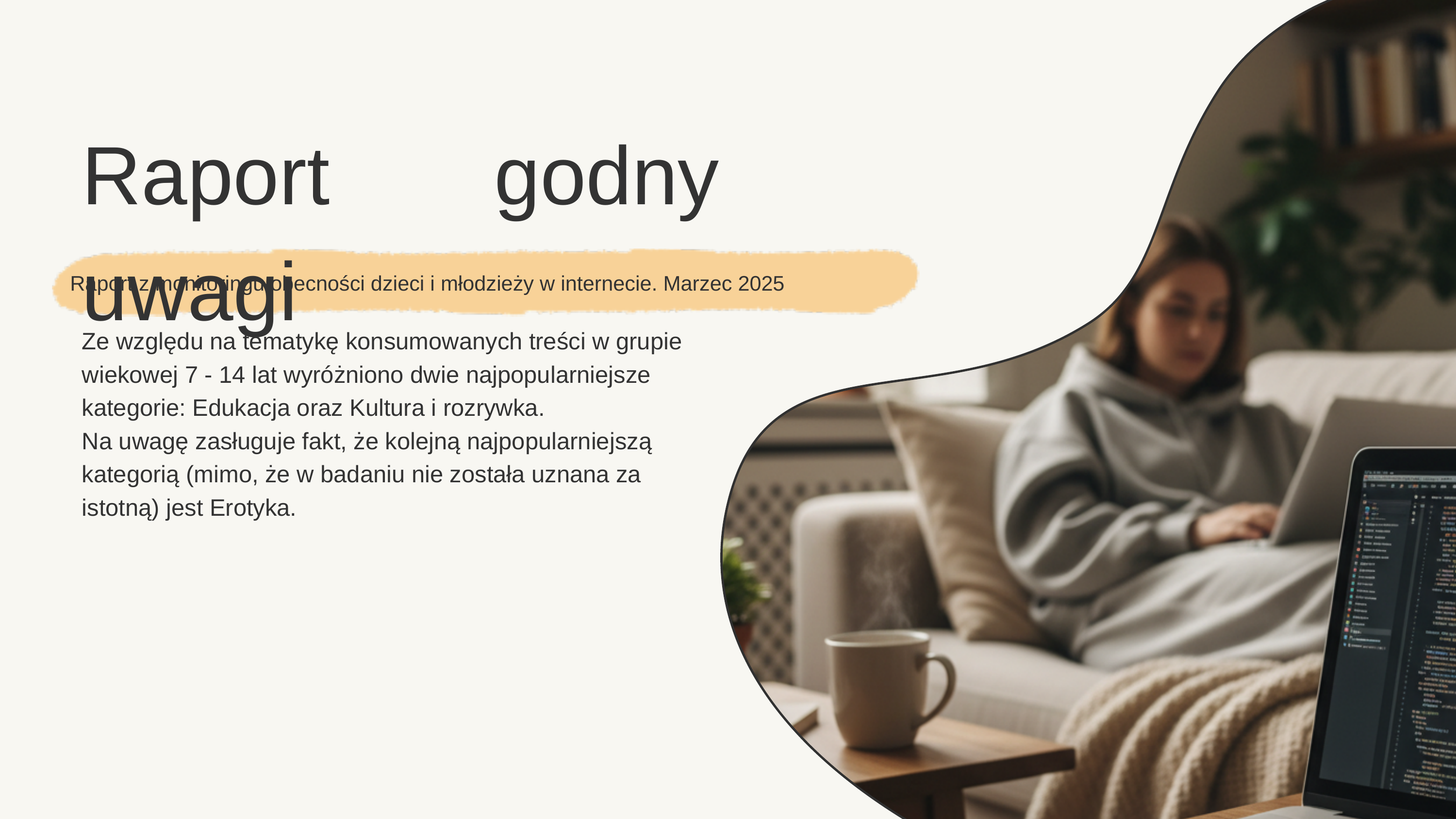

Raport godny uwagi

Raport z monitoringu obecności dzieci i młodzieży w internecie. Marzec 2025
Ze względu na tematykę konsumowanych treści w grupie wiekowej 7 - 14 lat wyróżniono dwie najpopularniejsze kategorie: Edukacja oraz Kultura i rozrywka.
Na uwagę zasługuje fakt, że kolejną najpopularniejszą kategorią (mimo, że w badaniu nie została uznana za istotną) jest Erotyka.